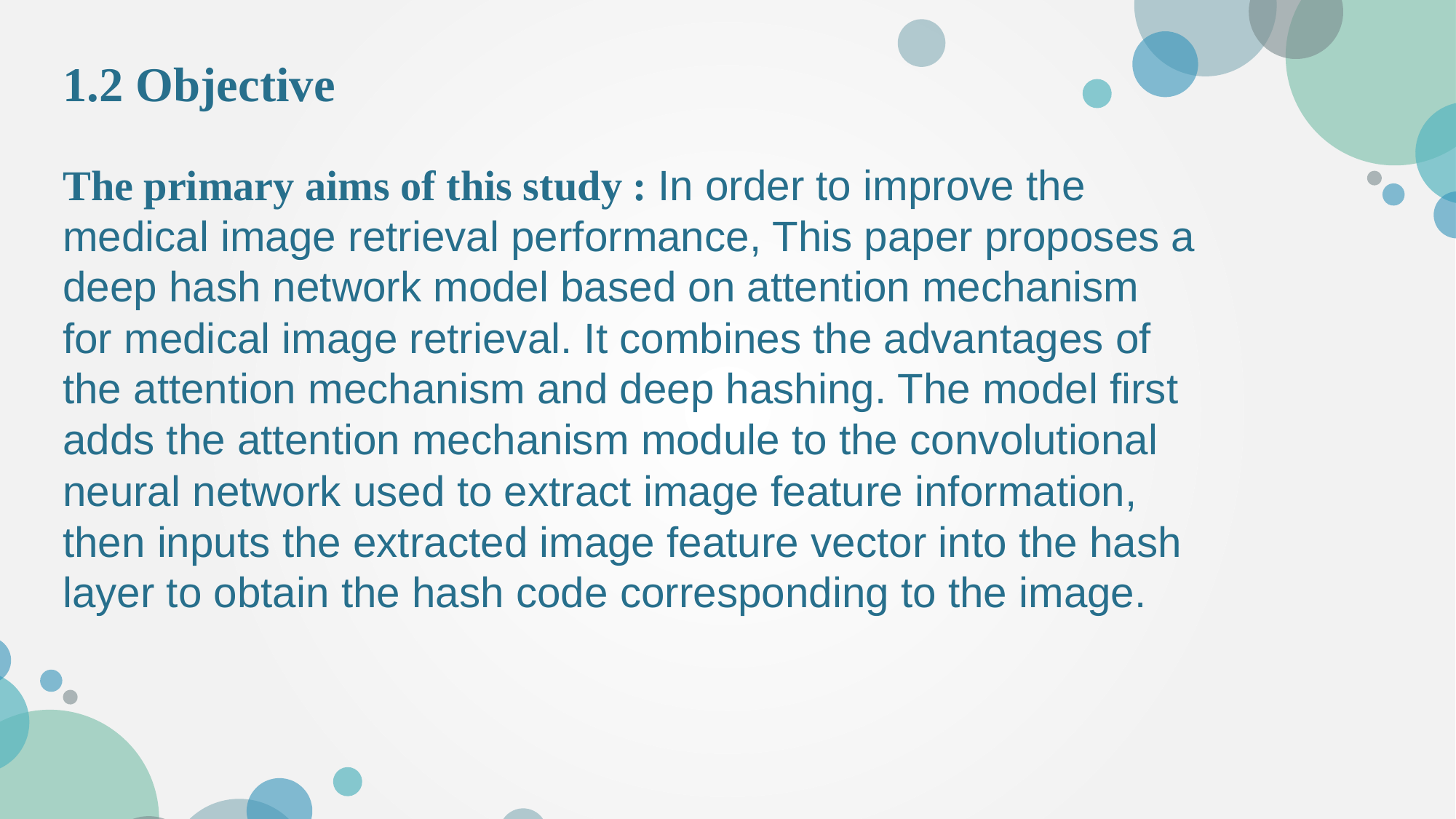

1.2 Objective
The primary aims of this study : In order to improve the medical image retrieval performance, This paper proposes a deep hash network model based on attention mechanism for medical image retrieval. It combines the advantages of the attention mechanism and deep hashing. The model first adds the attention mechanism module to the convolutional neural network used to extract image feature information, then inputs the extracted image feature vector into the hash layer to obtain the hash code corresponding to the image.